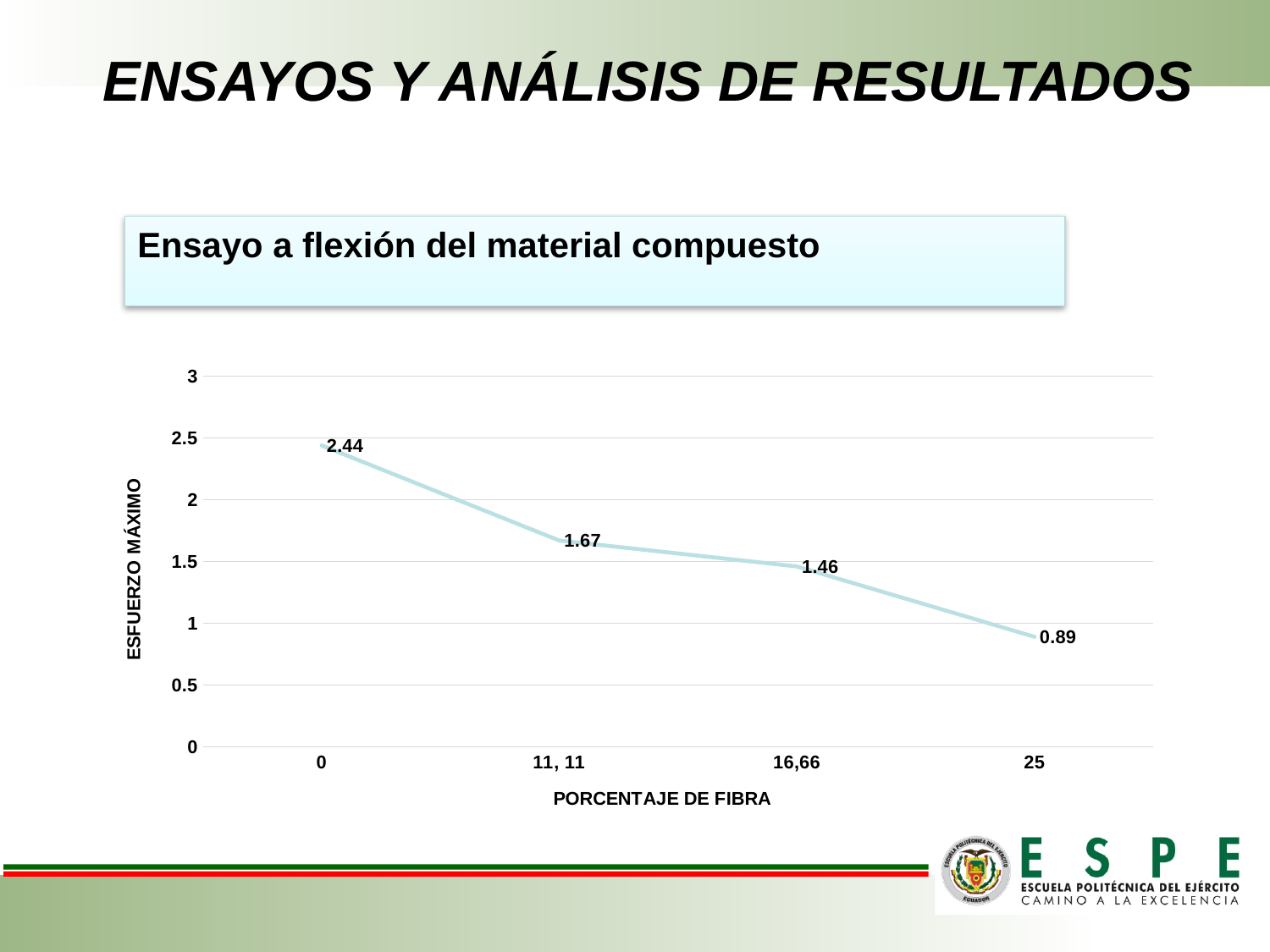

# ENSAYOS Y ANÁLISIS DE RESULTADOS
Ensayo a flexión del material compuesto

### Chart

| Category |  |
|---|---|
| 0 | 2.44 |
| 11, 11 | 1.67 |
| 16,66 | 1.46 |
| 25 | 0.89 |